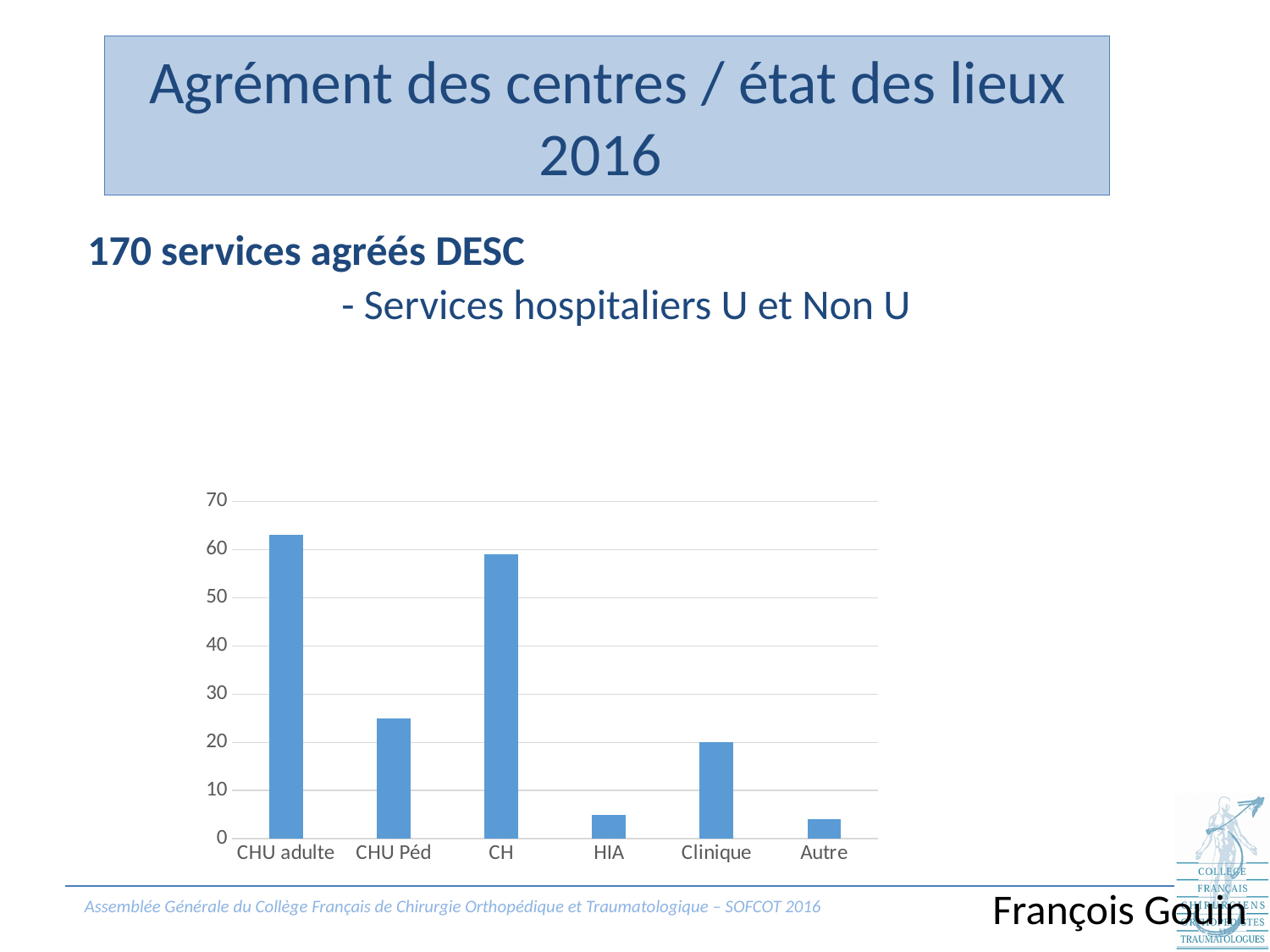

Agrément des centres / état des lieux 2016
170 services agréés DESC
		- Services hospitaliers U et Non U

### Chart

| Category | Série 1 |
|---|---|
| CHU adulte | 63.0 |
| CHU Péd | 25.0 |
| CH | 59.0 |
| HIA | 5.0 |
| Clinique | 20.0 |
| Autre | 4.0 |
François Gouin